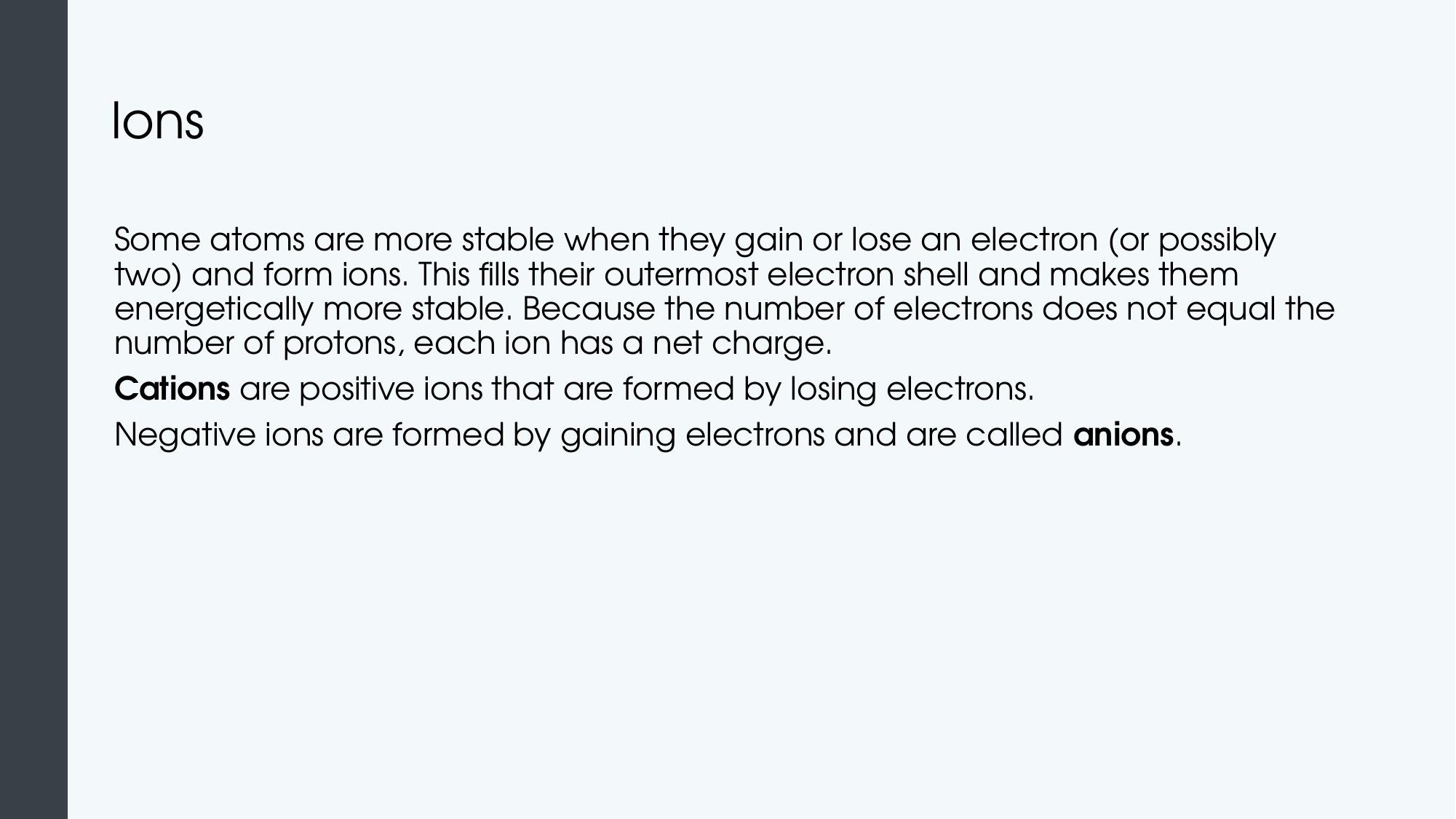

# Ions
Some atoms are more stable when they gain or lose an electron (or possibly two) and form ions. This fills their outermost electron shell and makes them energetically more stable. Because the number of electrons does not equal the number of protons, each ion has a net charge.
Cations are positive ions that are formed by losing electrons.
Negative ions are formed by gaining electrons and are called anions.